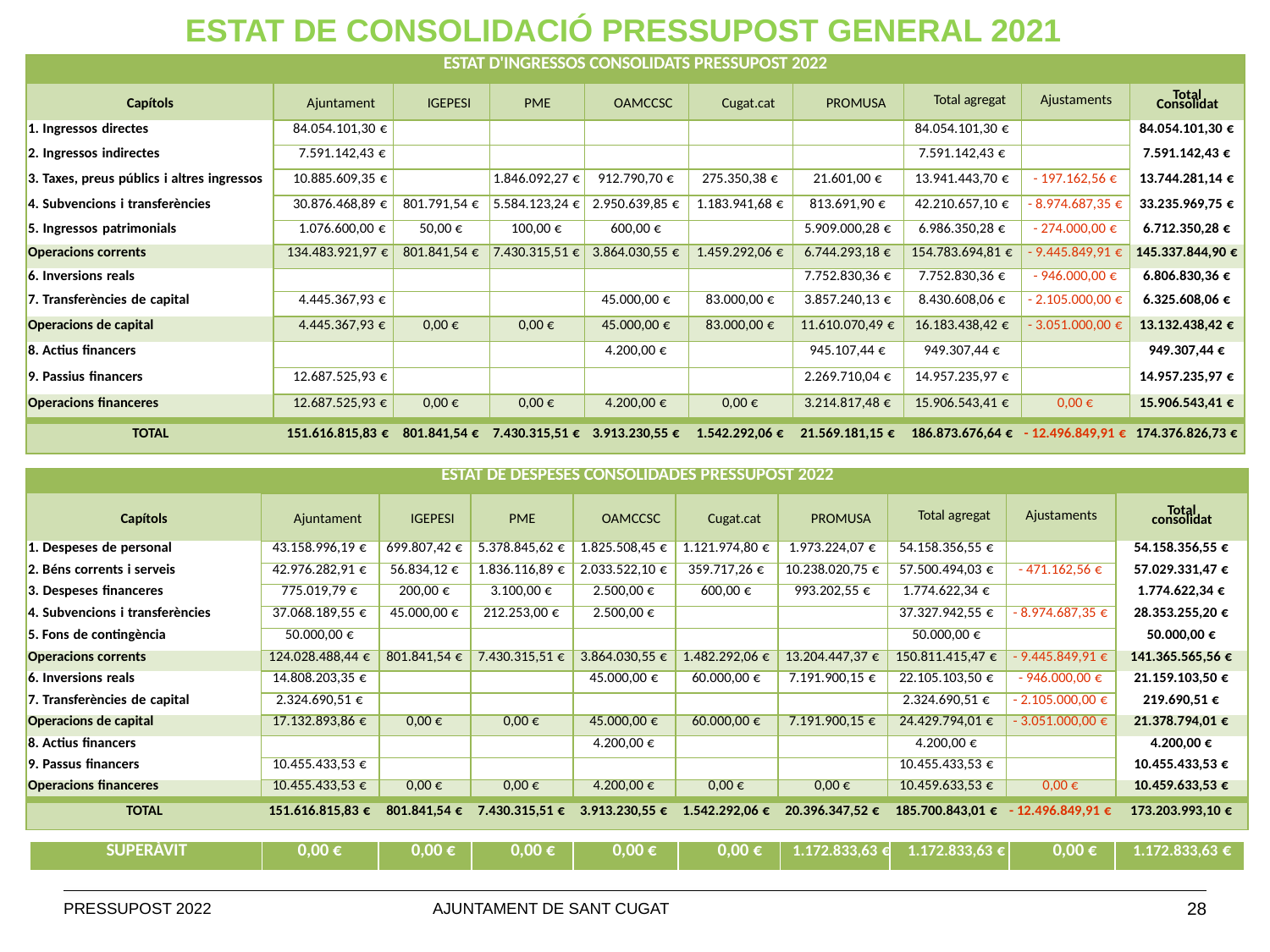

ESTAT DE CONSOLIDACIÓ PRESSUPOST GENERAL 2021

| ESTAT D'INGRESSOS CONSOLIDATS PRESSUPOST 2022 |  |  |  |  |  |  |  |  |  |
| --- | --- | --- | --- | --- | --- | --- | --- | --- | --- |
| Capítols | Ajuntament | IGEPESI | PME | OAMCCSC | Cugat.cat | PROMUSA | Total agregat | Ajustaments | Total Consolidat |
| 1. Ingressos directes | 84.054.101,30 € |  |  |  |  |  | 84.054.101,30 € |  | 84.054.101,30 € |
| 2. Ingressos indirectes | 7.591.142,43 € |  |  |  |  |  | 7.591.142,43 € |  | 7.591.142,43 € |
| 3. Taxes, preus públics i altres ingressos | 10.885.609,35 € |  | 1.846.092,27 € | 912.790,70 € | 275.350,38 € | 21.601,00 € | 13.941.443,70 € | - 197.162,56 € | 13.744.281,14 € |
| 4. Subvencions i transferències | 30.876.468,89 € | 801.791,54 € | 5.584.123,24 € | 2.950.639,85 € | 1.183.941,68 € | 813.691,90 € | 42.210.657,10 € | - 8.974.687,35 € | 33.235.969,75 € |
| 5. Ingressos patrimonials | 1.076.600,00 € | 50,00 € | 100,00 € | 600,00 € |  | 5.909.000,28 € | 6.986.350,28 € | - 274.000,00 € | 6.712.350,28 € |
| Operacions corrents | 134.483.921,97 € | 801.841,54 € | 7.430.315,51 € | 3.864.030,55 € | 1.459.292,06 € | 6.744.293,18 € | 154.783.694,81 € | - 9.445.849,91 € | 145.337.844,90 € |
| 6. Inversions reals |  |  |  |  |  | 7.752.830,36 € | 7.752.830,36 € | - 946.000,00 € | 6.806.830,36 € |
| 7. Transferències de capital | 4.445.367,93 € |  |  | 45.000,00 € | 83.000,00 € | 3.857.240,13 € | 8.430.608,06 € | - 2.105.000,00 € | 6.325.608,06 € |
| Operacions de capital | 4.445.367,93 € | 0,00 € | 0,00 € | 45.000,00 € | 83.000,00 € | 11.610.070,49 € | 16.183.438,42 € | - 3.051.000,00 € | 13.132.438,42 € |
| 8. Actius financers |  |  |  | 4.200,00 € |  | 945.107,44 € | 949.307,44 € |  | 949.307,44 € |
| 9. Passius financers | 12.687.525,93 € |  |  |  |  | 2.269.710,04 € | 14.957.235,97 € |  | 14.957.235,97 € |
| Operacions financeres | 12.687.525,93 € | 0,00 € | 0,00 € | 4.200,00 € | 0,00 € | 3.214.817,48 € | 15.906.543,41 € | 0,00 € | 15.906.543,41 € |
| TOTAL | 151.616.815,83 € | 801.841,54 € | 7.430.315,51 € | 3.913.230,55 € | 1.542.292,06 € | 21.569.181,15 € | 186.873.676,64 € | - 12.496.849,91 € | 174.376.826,73 € |
| ESTAT DE DESPESES CONSOLIDADES PRESSUPOST 2022 |  |  |  |  |  |  |  |  |  |
| --- | --- | --- | --- | --- | --- | --- | --- | --- | --- |
| Capítols | Ajuntament | IGEPESI | PME | OAMCCSC | Cugat.cat | PROMUSA | Total agregat | Ajustaments | Total consolidat |
| 1. Despeses de personal | 43.158.996,19 € | 699.807,42 € | 5.378.845,62 € | 1.825.508,45 € | 1.121.974,80 € | 1.973.224,07 € | 54.158.356,55 € |  | 54.158.356,55 € |
| 2. Béns corrents i serveis | 42.976.282,91 € | 56.834,12 € | 1.836.116,89 € | 2.033.522,10 € | 359.717,26 € | 10.238.020,75 € | 57.500.494,03 € | - 471.162,56 € | 57.029.331,47 € |
| 3. Despeses financeres | 775.019,79 € | 200,00 € | 3.100,00 € | 2.500,00 € | 600,00 € | 993.202,55 € | 1.774.622,34 € |  | 1.774.622,34 € |
| 4. Subvencions i transferències | 37.068.189,55 € | 45.000,00 € | 212.253,00 € | 2.500,00 € |  |  | 37.327.942,55 € | - 8.974.687,35 € | 28.353.255,20 € |
| 5. Fons de contingència | 50.000,00 € |  |  |  |  |  | 50.000,00 € |  | 50.000,00 € |
| Operacions corrents | 124.028.488,44 € | 801.841,54 € | 7.430.315,51 € | 3.864.030,55 € | 1.482.292,06 € | 13.204.447,37 € | 150.811.415,47 € | - 9.445.849,91 € | 141.365.565,56 € |
| 6. Inversions reals | 14.808.203,35 € |  |  | 45.000,00 € | 60.000,00 € | 7.191.900,15 € | 22.105.103,50 € | - 946.000,00 € | 21.159.103,50 € |
| 7. Transferències de capital | 2.324.690,51 € |  |  |  |  |  | 2.324.690,51 € | - 2.105.000,00 € | 219.690,51 € |
| Operacions de capital | 17.132.893,86 € | 0,00 € | 0,00 € | 45.000,00 € | 60.000,00 € | 7.191.900,15 € | 24.429.794,01 € | - 3.051.000,00 € | 21.378.794,01 € |
| 8. Actius financers |  |  |  | 4.200,00 € |  |  | 4.200,00 € |  | 4.200,00 € |
| 9. Passus financers | 10.455.433,53 € |  |  |  |  |  | 10.455.433,53 € |  | 10.455.433,53 € |
| Operacions financeres | 10.455.433,53 € | 0,00 € | 0,00 € | 4.200,00 € | 0,00 € | 0,00 € | 10.459.633,53 € | 0,00 € | 10.459.633,53 € |
| TOTAL | 151.616.815,83 € | 801.841,54 € | 7.430.315,51 € | 3.913.230,55 € | 1.542.292,06 € | 20.396.347,52 € | 185.700.843,01 € | - 12.496.849,91 € | 173.203.993,10 € |
| SUPERÀVIT | 0,00 € | 0,00 € | 0,00 € | 0,00 € | 0,00 € | 1.172.833,63 € | 1.172.833,63 € | 0,00 € | 1.172.833,63 € |
| --- | --- | --- | --- | --- | --- | --- | --- | --- | --- |
PRESSUPOST 2022                                                  AJUNTAMENT DE SANT CUGAT
28